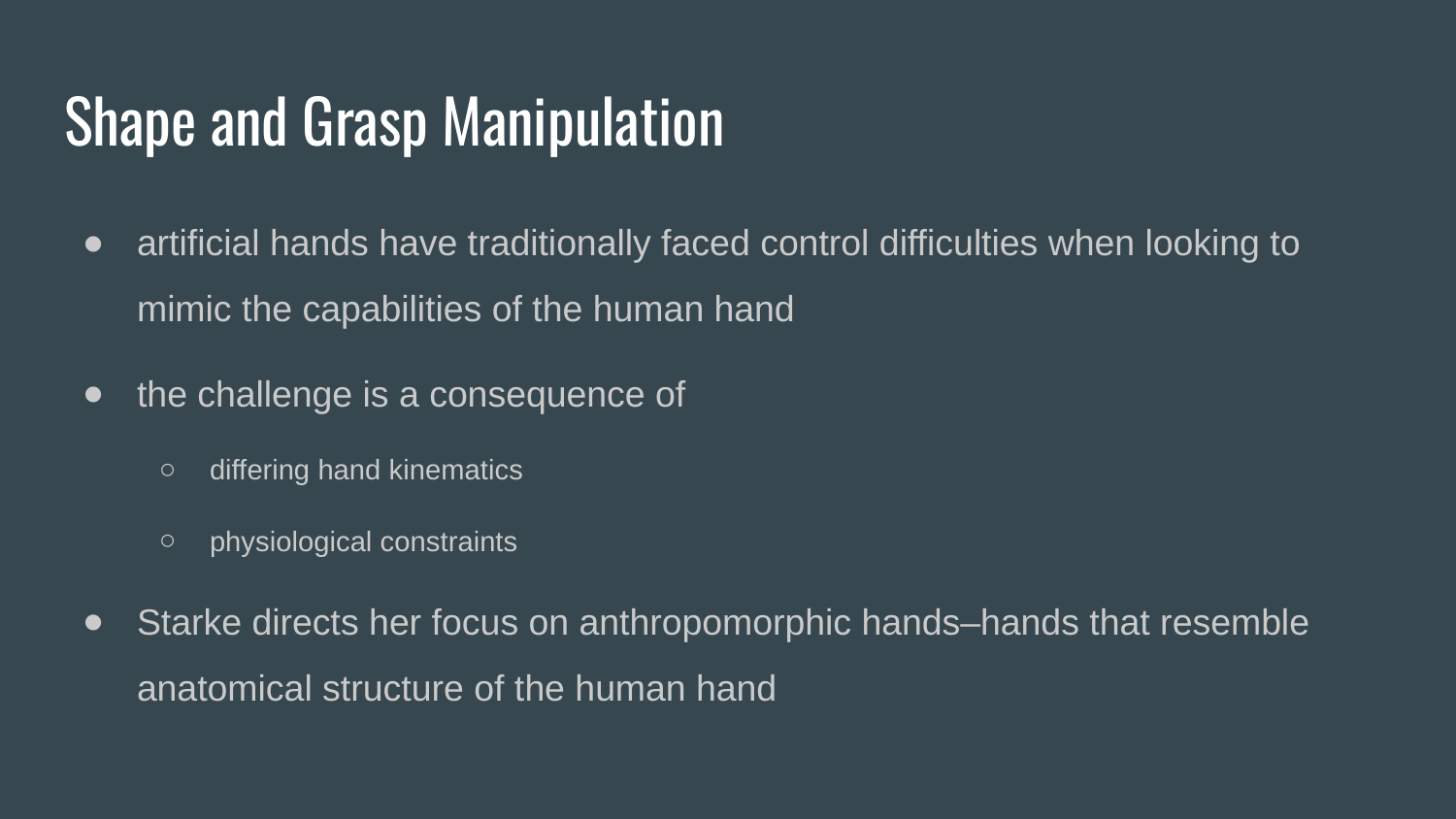

# Shape and Grasp Manipulation
artificial hands have traditionally faced control difficulties when looking to mimic the capabilities of the human hand
the challenge is a consequence of
differing hand kinematics
physiological constraints
Starke directs her focus on anthropomorphic hands–hands that resemble anatomical structure of the human hand